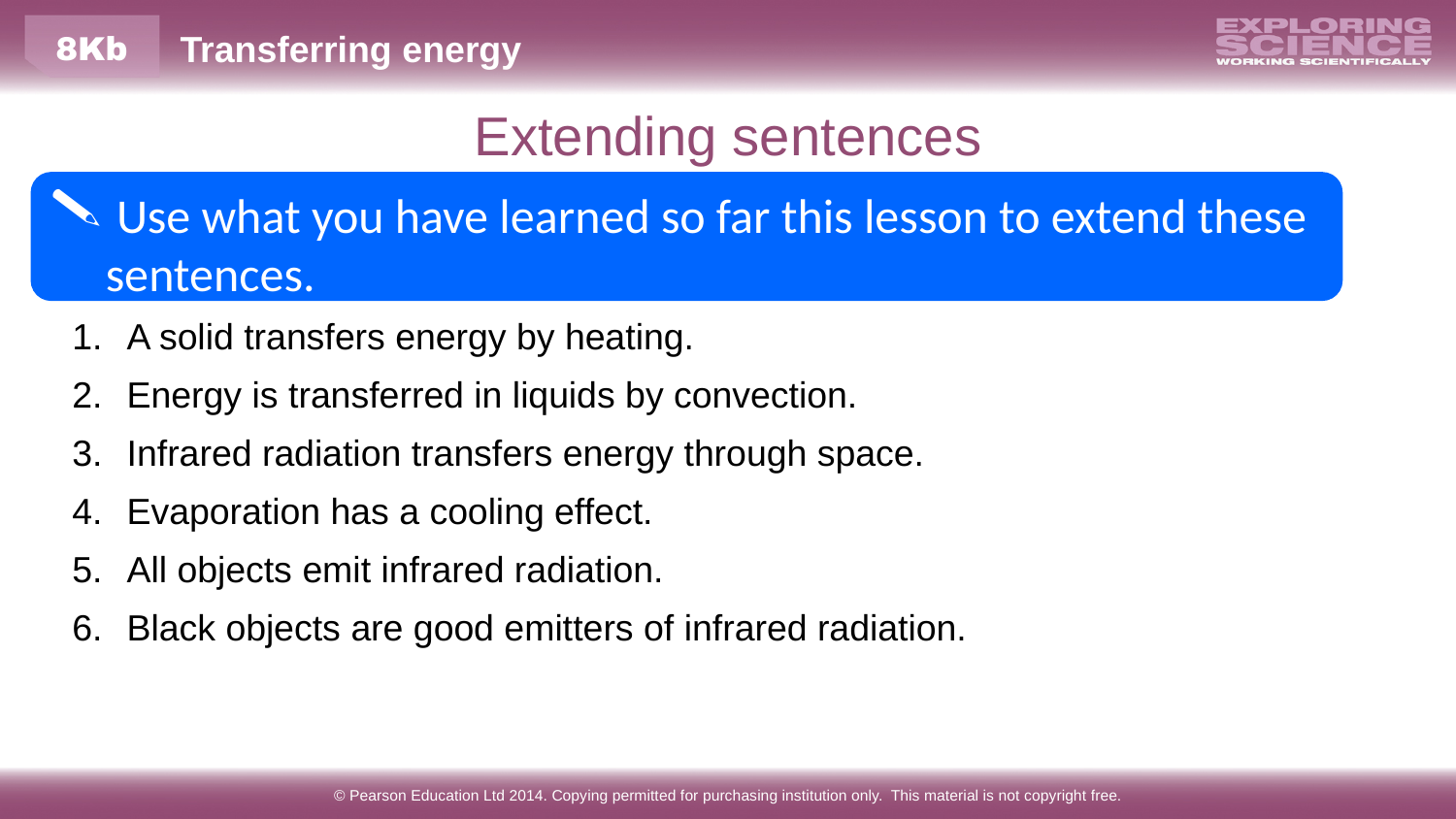

Extending sentences
 Use what you have learned so far this lesson to extend these sentences.
A solid transfers energy by heating.
Energy is transferred in liquids by convection.
Infrared radiation transfers energy through space.
Evaporation has a cooling effect.
All objects emit infrared radiation.
Black objects are good emitters of infrared radiation.
© Pearson Education Ltd 2014. Copying permitted for purchasing institution only.  This material is not copyright free.